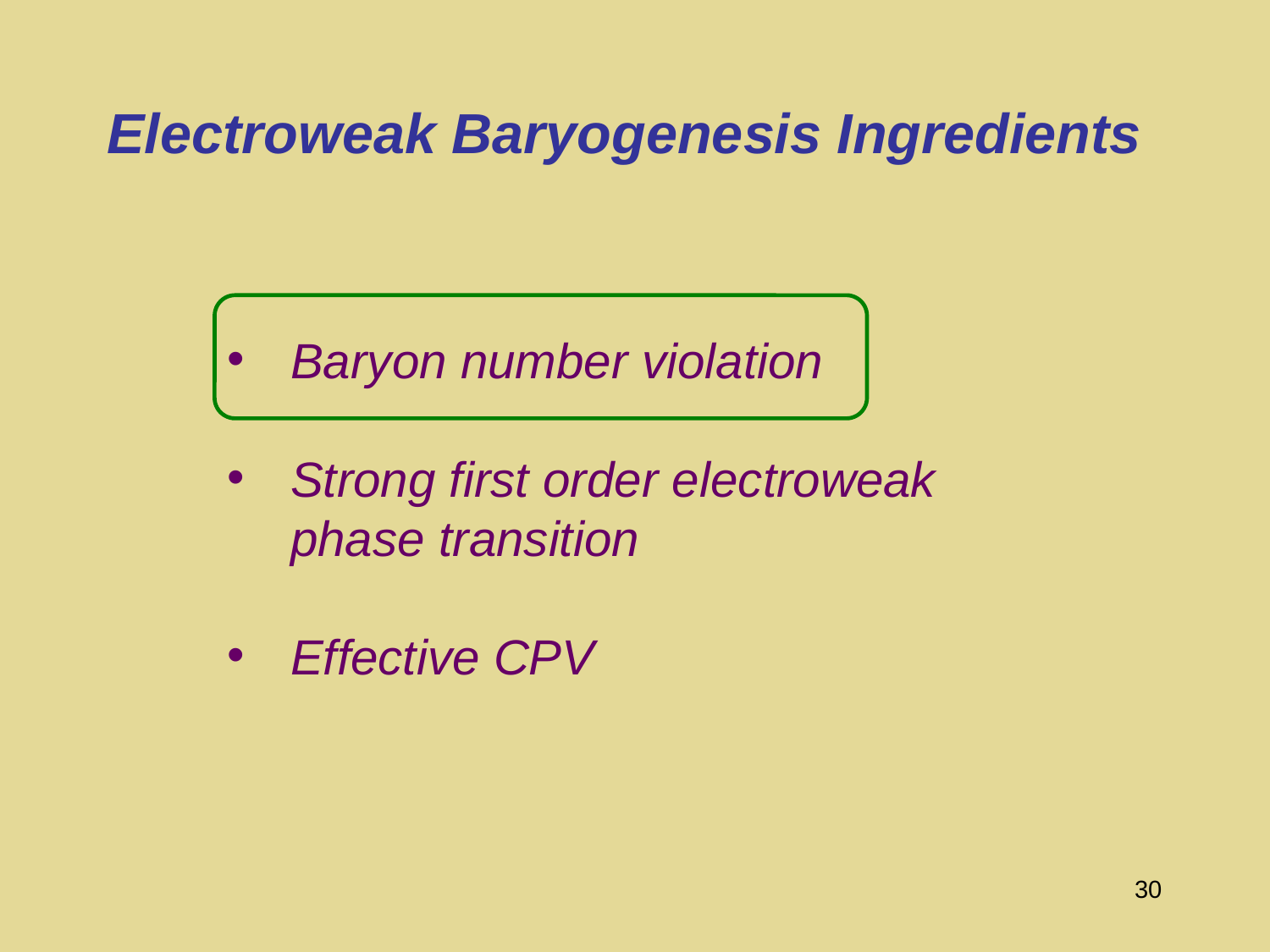

# Electroweak Baryogenesis Ingredients

Baryon number violation

Strong first order electroweak phase transition

Effective CPV
30